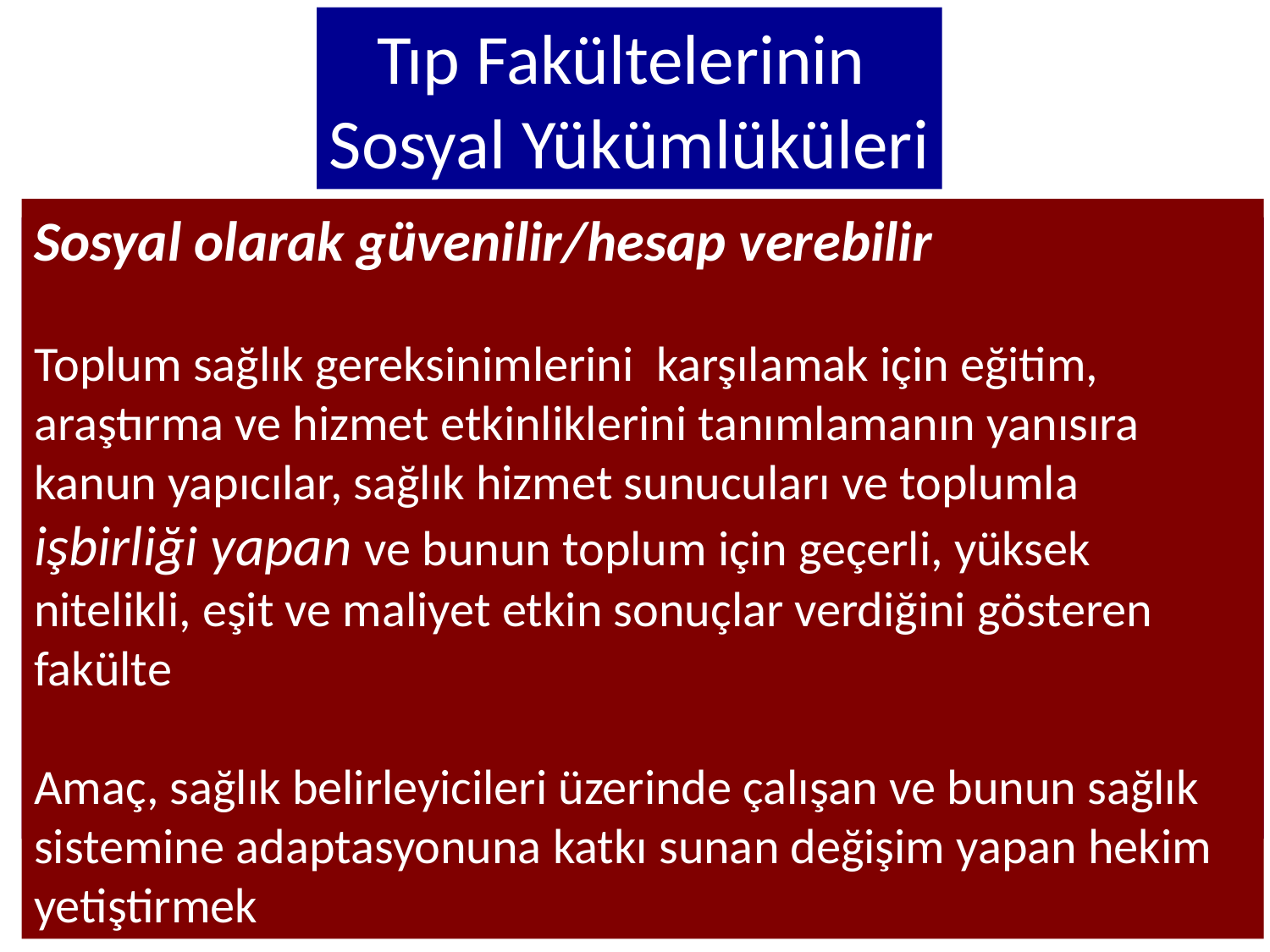

Tıp Fakültelerinin
Sosyal Yükümlüküleri
Sosyal olarak güvenilir/hesap verebilir

Toplum sağlık gereksinimlerini  karşılamak için eğitim,
araştırma ve hizmet etkinliklerini tanımlamanın yanısıra
kanun yapıcılar, sağlık hizmet sunucuları ve toplumla
işbirliği yapan ve bunun toplum için geçerli, yüksek nitelikli, eşit ve maliyet etkin sonuçlar verdiğini gösteren fakülte

Amaç, sağlık belirleyicileri üzerinde çalışan ve bunun sağlık
sistemine adaptasyonuna katkı sunan değişim yapan hekim yetiştirmek
Sosyal olarak sorumlu

Toplumun refah/iyiliğini önceleyen fakülte

Amaç; kabaca belirlenen toplum sağlık
 gereksinimlerini karşılayacak “iyi hekim” yetiştirmek
Sosyal olarak duyarlı

Eğitim, araştırma ve hizmet etkinliklerini
açıkça/geniş anlamda tanımlanan toplum sağlık gereksinimlerini karşılamak için yönlendiren  fakülte

Amaç; toplumun sağlık sorunlarını giderecek
 “profesyonelizm” gibi özgül yetkinliklere sahip
hekim yetiştirmek
Boelen ve ark Educ Health 2012,25:180-192